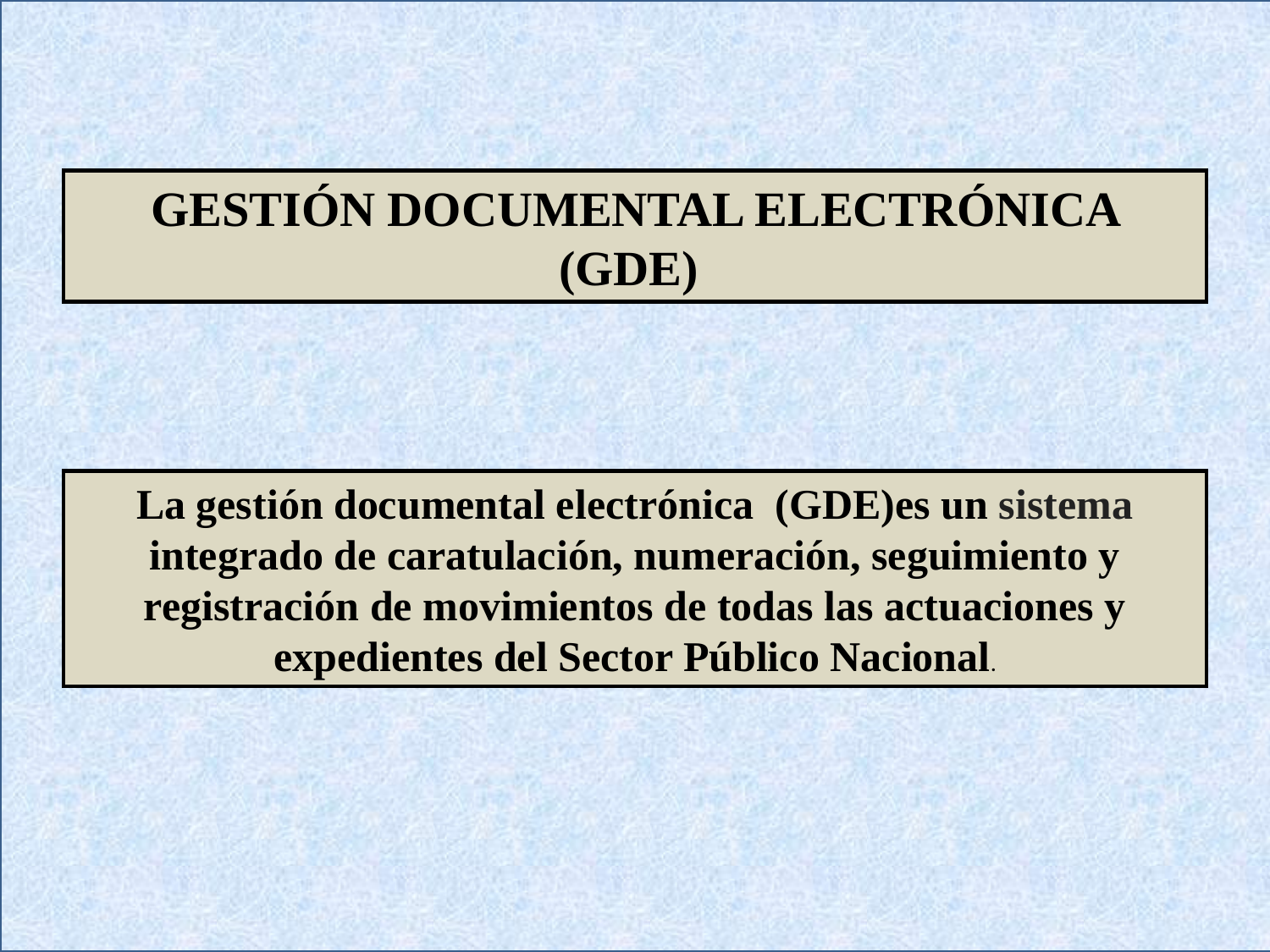

GESTIÓN DOCUMENTAL ELECTRÓNICA (GDE)
La gestión documental electrónica  (GDE)es un sistema integrado de caratulación, numeración, seguimiento y registración de movimientos de todas las actuaciones y expedientes del Sector Público Nacional.